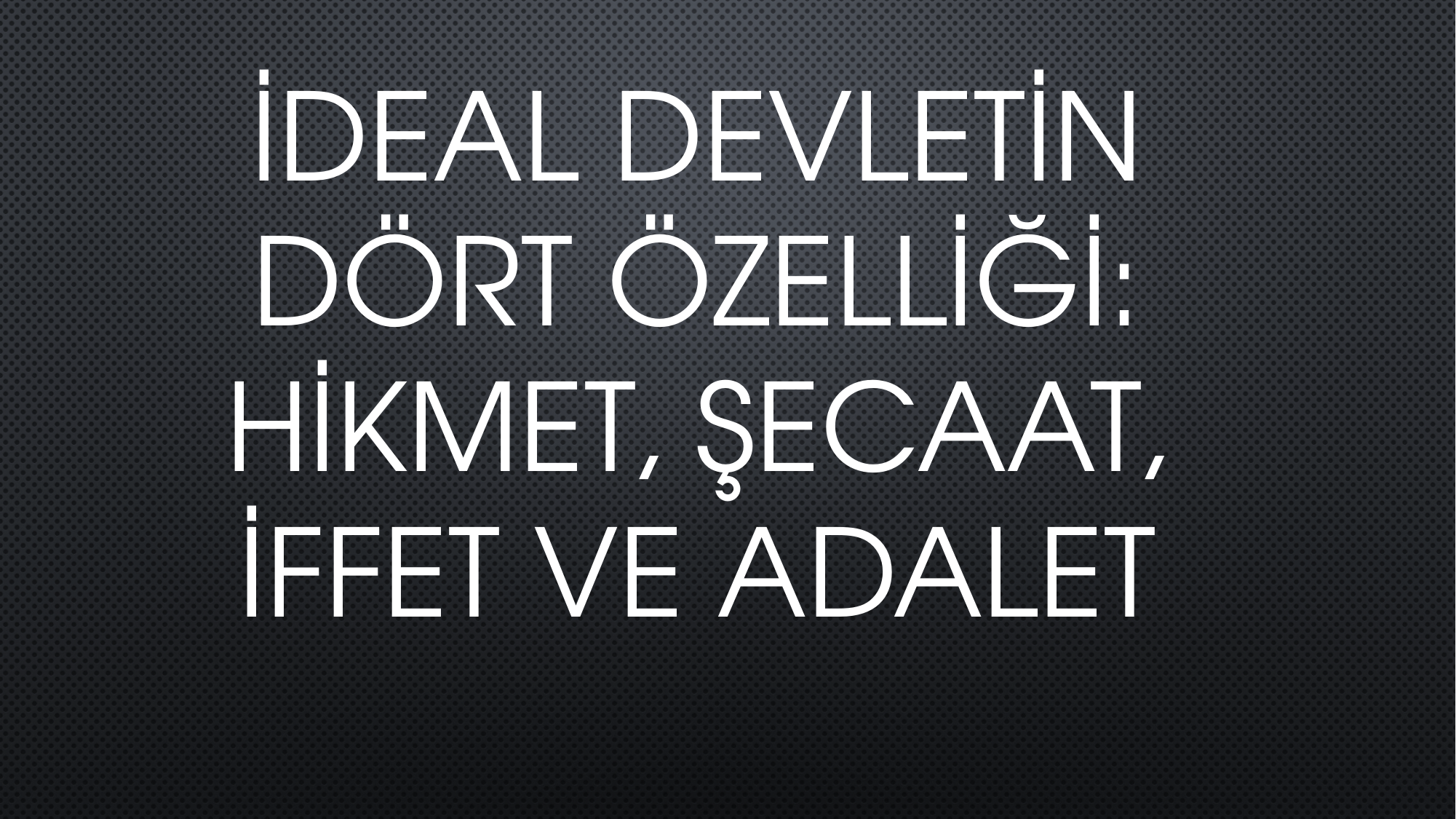

İDEAL DEVLETİN DÖRT ÖZELLİĞİ:
HİKMET, ŞECAAT, İFFET VE ADALET